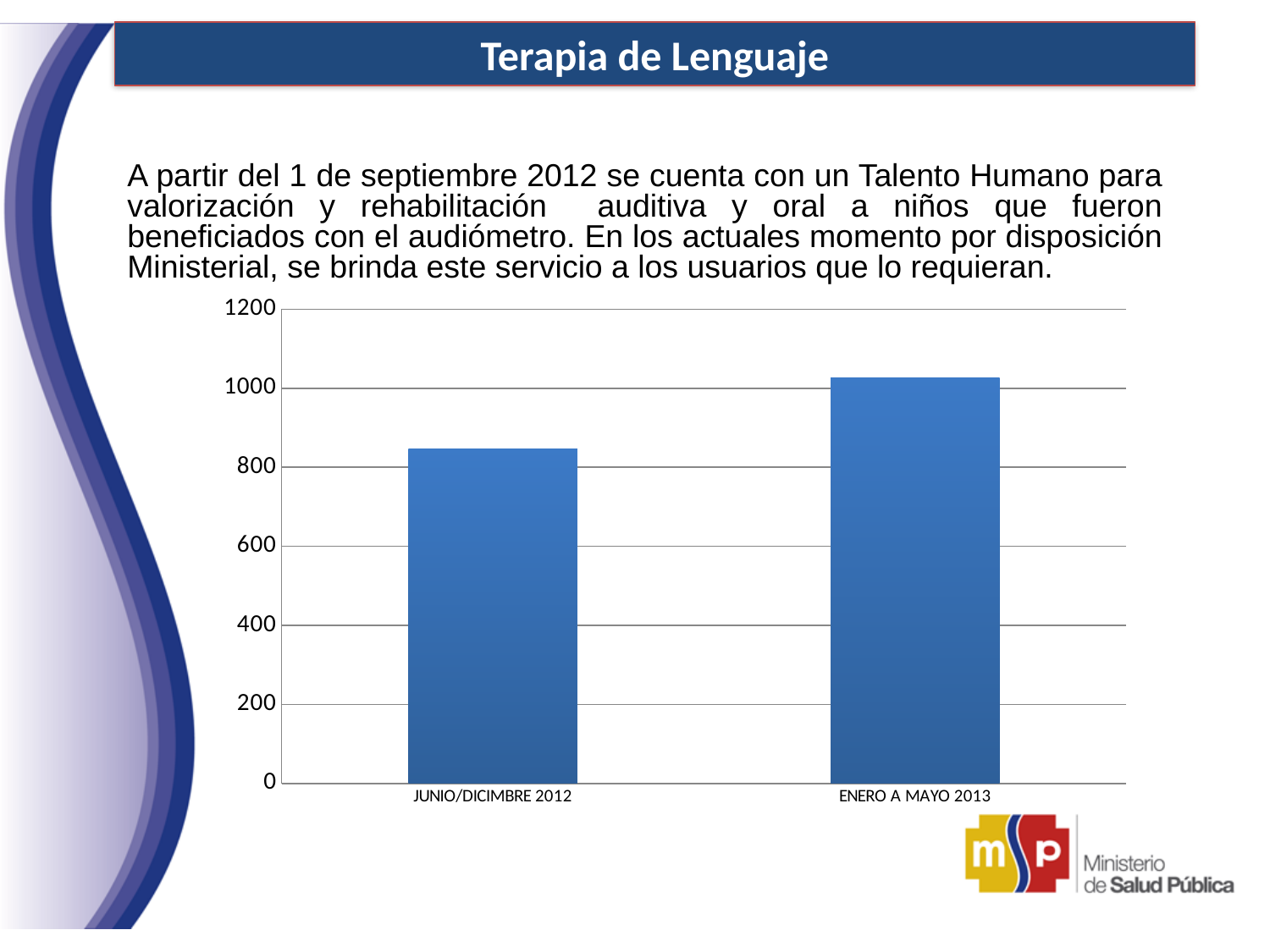

Terapia de Lenguaje
A partir del 1 de septiembre 2012 se cuenta con un Talento Humano para valorización y rehabilitación  auditiva y oral a niños que fueron beneficiados con el audiómetro. En los actuales momento por disposición Ministerial, se brinda este servicio a los usuarios que lo requieran.

### Chart

| Category |  |
|---|---|
| JUNIO/DICIMBRE 2012 | 846.0 |
| ENERO A MAYO 2013 | 1027.0 |